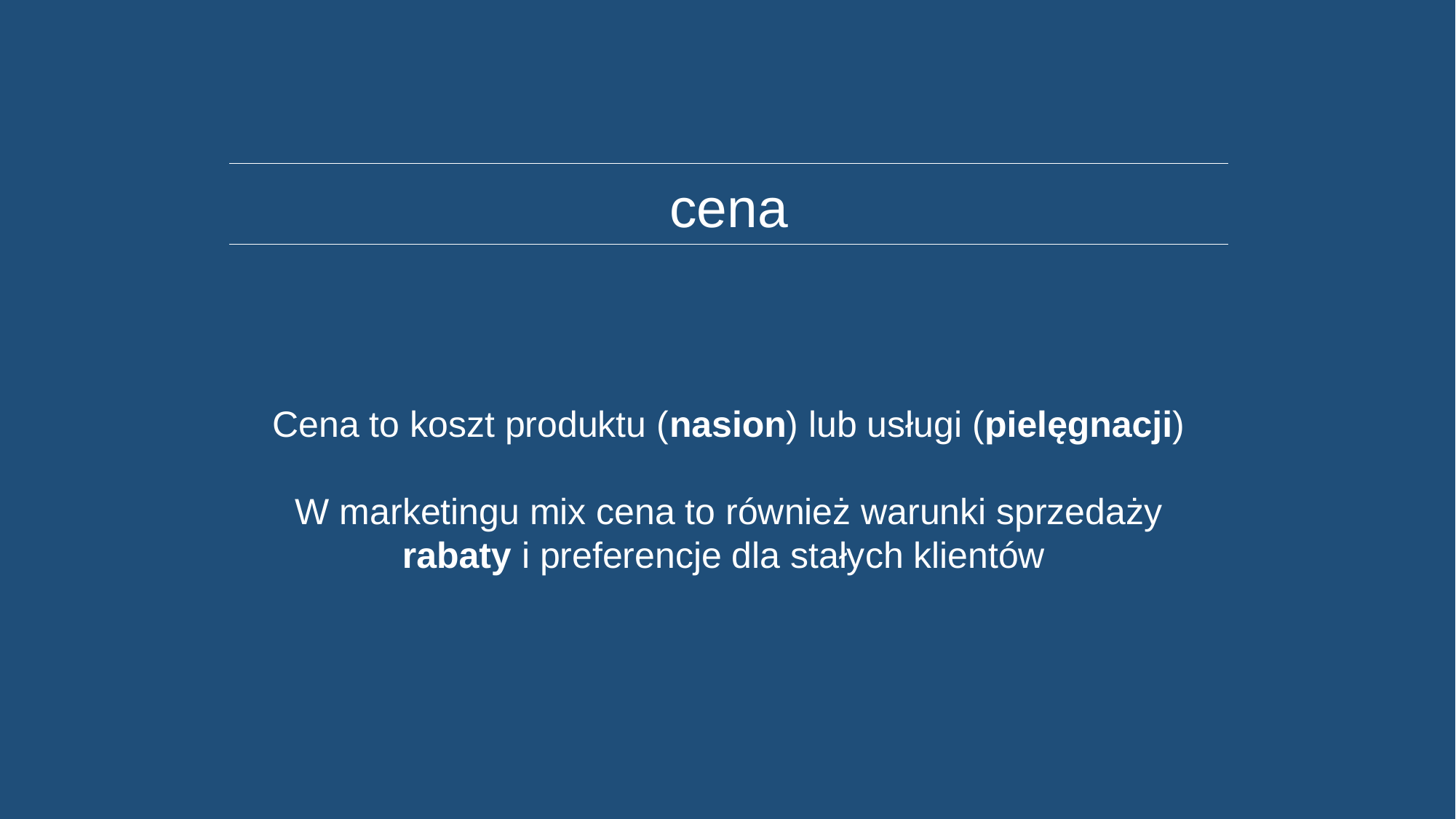

cena
Cena to koszt produktu (nasion) lub usługi (pielęgnacji)

W marketingu mix cena to również warunki sprzedaży rabaty i preferencje dla stałych klientów